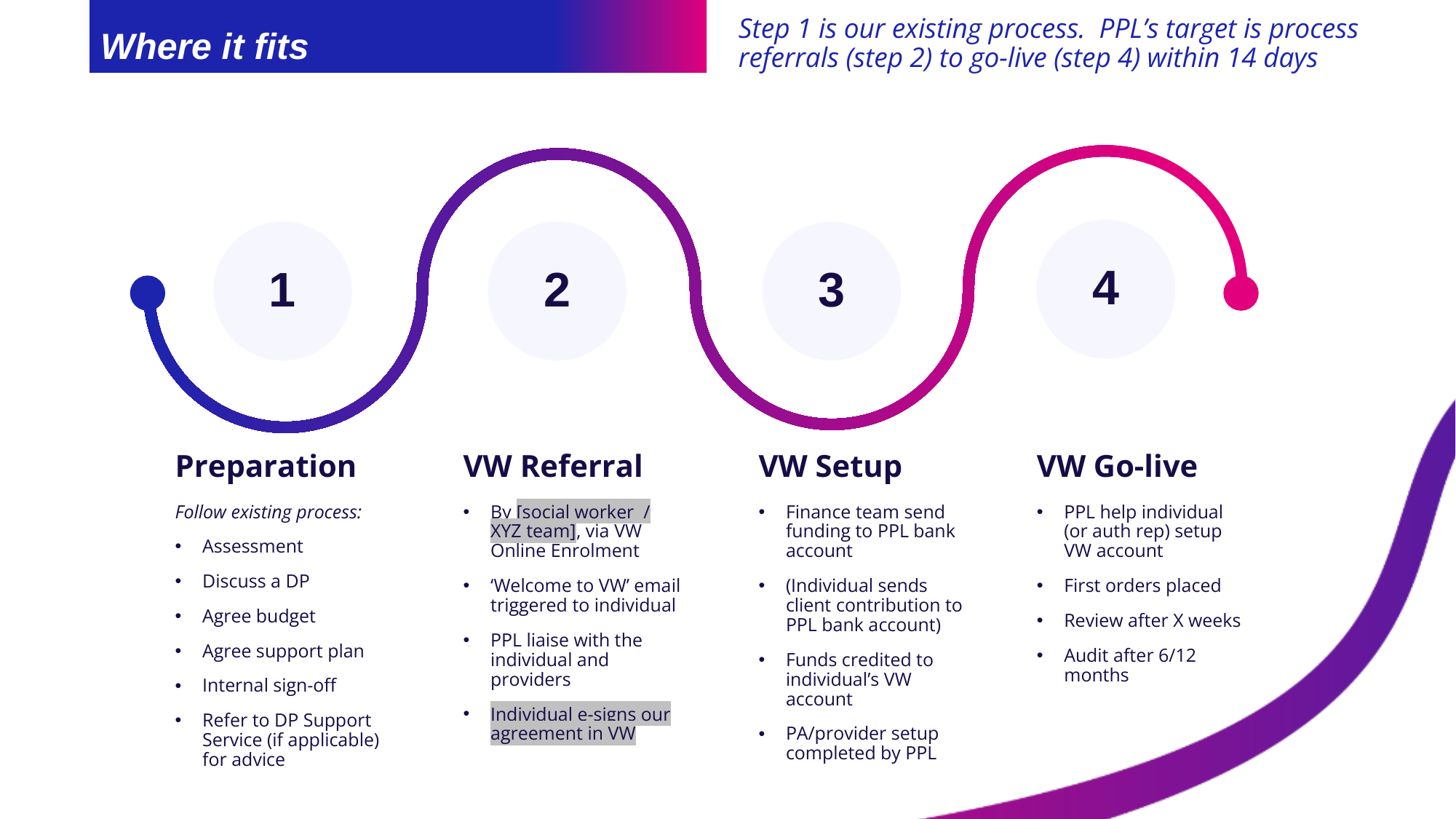

# Where it fits
Step 1 is our existing process.  PPL’s target is process referrals (step 2) to go-live (step 4) within 14 days

4
1
2
3
Preparation
VW Referral
VW Setup
VW Go-live
Follow existing process:
Assessment
Discuss a DP
Agree budget
Agree support plan
Internal sign-off
Refer to DP Support Service (if applicable) for advice
By [social worker  / XYZ team], via VW Online Enrolment
‘Welcome to VW’ email triggered to individual
PPL liaise with the individual and providers
Individual e-signs our agreement in VW
Finance team send funding to PPL bank account
(Individual sends client contribution to PPL bank account)
Funds credited to individual’s VW account
PA/provider setup completed by PPL
PPL help individual (or auth rep) setup VW account
First orders placed
Review after X weeks
Audit after 6/12 months